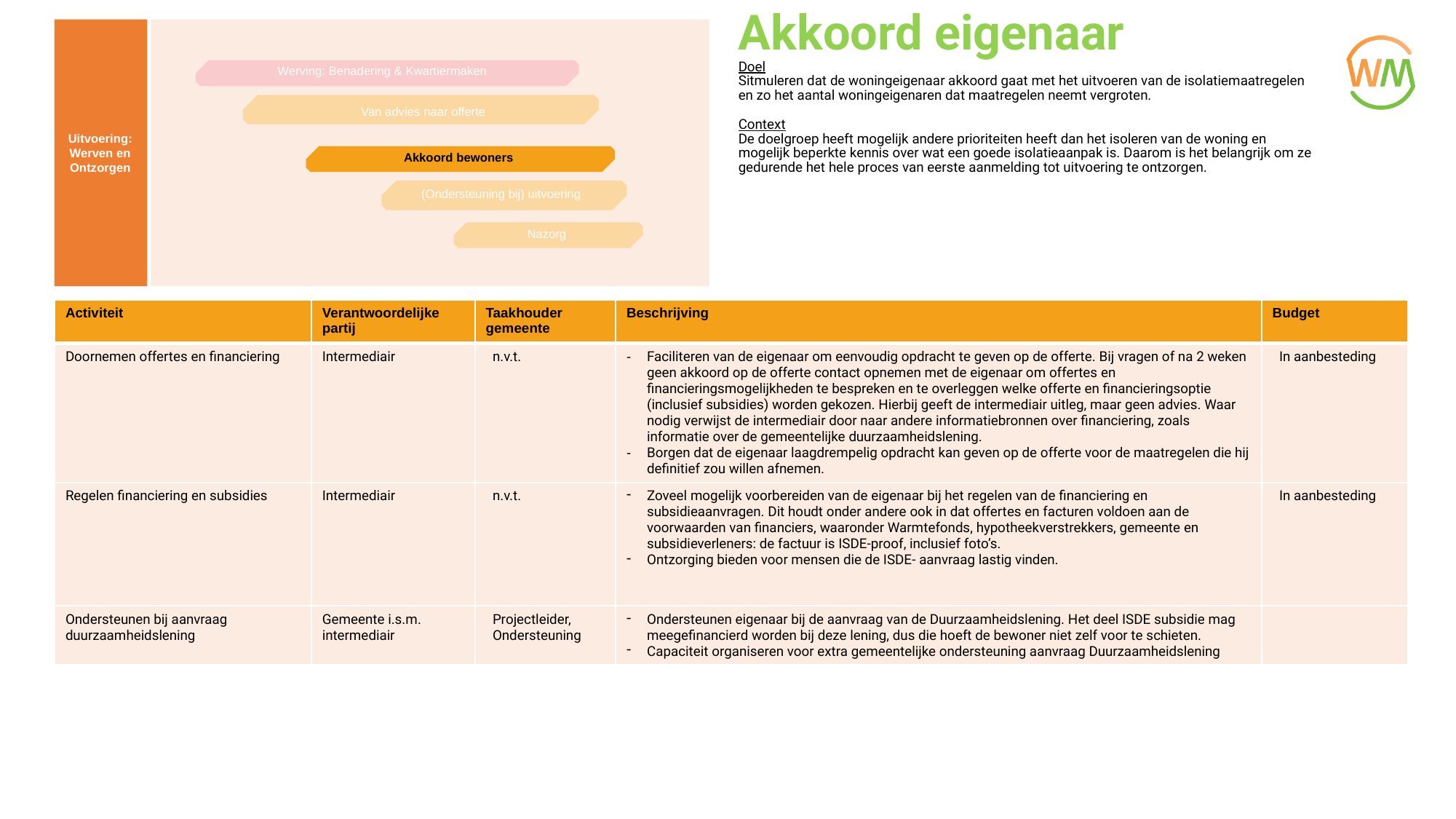

Akkoord eigenaar
Doel
Sitmuleren dat de woningeigenaar akkoord gaat met het uitvoeren van de isolatiemaatregelen en zo het aantal woningeigenaren dat maatregelen neemt vergroten.

Context
De doelgroep heeft mogelijk andere prioriteiten heeft dan het isoleren van de woning en mogelijk beperkte kennis over wat een goede isolatieaanpak is. Daarom is het belangrijk om ze gedurende het hele proces van eerste aanmelding tot uitvoering te ontzorgen.
Uitvoering:
Werven en Ontzorgen

Werving: Benadering & Kwartiermaken

Van advies naar offerte
Akkoord bewoners

(Ondersteuning bij) uitvoering

Nazorg

| Activiteit | Verantwoordelijke partij | Taakhouder gemeente | Beschrijving | Budget |
| --- | --- | --- | --- | --- |
| Doornemen offertes en financiering | Intermediair | n.v.t. | Faciliteren van de eigenaar om eenvoudig opdracht te geven op de offerte. Bij vragen of na 2 weken geen akkoord op de offerte contact opnemen met de eigenaar om offertes en financieringsmogelijkheden te bespreken en te overleggen welke offerte en financieringsoptie (inclusief subsidies) worden gekozen. Hierbij geeft de intermediair uitleg, maar geen advies. Waar nodig verwijst de intermediair door naar andere informatiebronnen over financiering, zoals informatie over de gemeentelijke duurzaamheidslening. Borgen dat de eigenaar laagdrempelig opdracht kan geven op de offerte voor de maatregelen die hij definitief zou willen afnemen. | In aanbesteding |
| Regelen financiering en subsidies | Intermediair | n.v.t. | Zoveel mogelijk voorbereiden van de eigenaar bij het regelen van de financiering en subsidieaanvragen. Dit houdt onder andere ook in dat offertes en facturen voldoen aan de voorwaarden van financiers, waaronder Warmtefonds, hypotheekverstrekkers, gemeente en subsidieverleners: de factuur is ISDE-proof, inclusief foto’s. Ontzorging bieden voor mensen die de ISDE- aanvraag lastig vinden. | In aanbesteding |
| Ondersteunen bij aanvraag duurzaamheidslening | Gemeente i.s.m. intermediair | Projectleider, Ondersteuning | Ondersteunen eigenaar bij de aanvraag van de Duurzaamheidslening. Het deel ISDE subsidie mag meegefinancierd worden bij deze lening, dus die hoeft de bewoner niet zelf voor te schieten. Capaciteit organiseren voor extra gemeentelijke ondersteuning aanvraag Duurzaamheidslening |  |